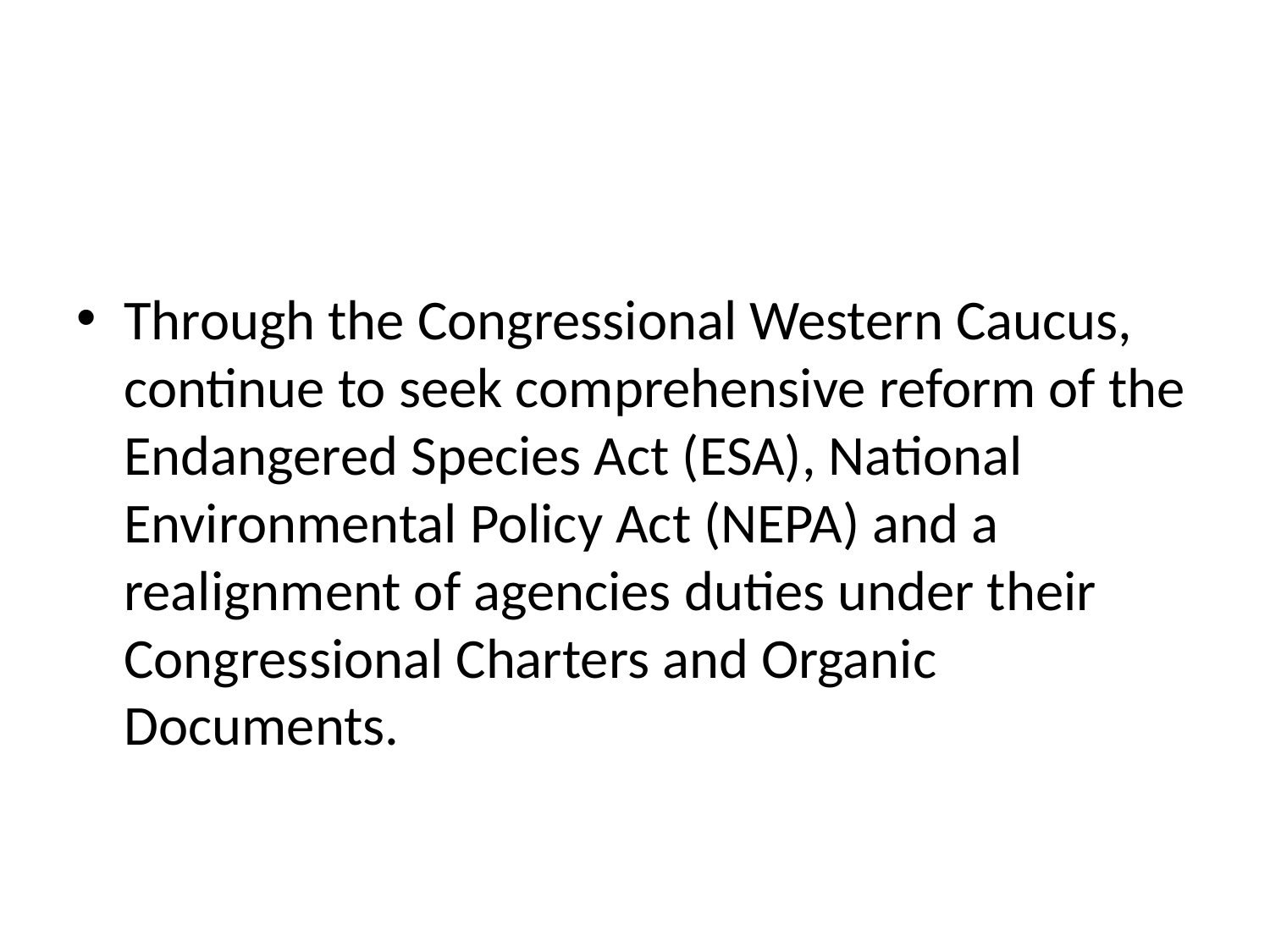

#
Through the Congressional Western Caucus, continue to seek comprehensive reform of the Endangered Species Act (ESA), National Environmental Policy Act (NEPA) and a realignment of agencies duties under their Congressional Charters and Organic Documents.